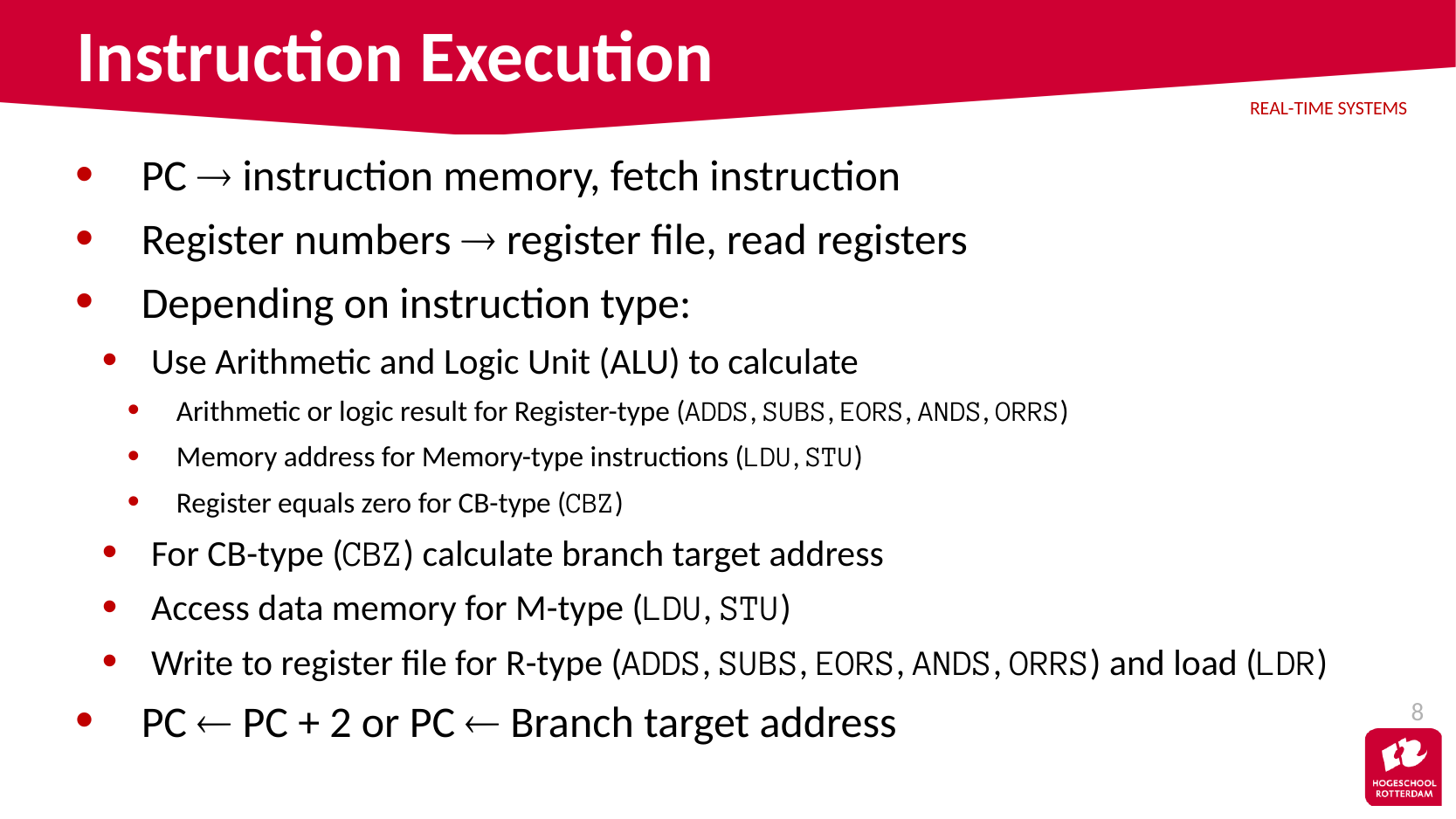

# Instruction Execution
PC → instruction memory, fetch instruction
Register numbers → register file, read registers
Depending on instruction type:
Use Arithmetic and Logic Unit (ALU) to calculate
Arithmetic or logic result for Register-type (ADDS, SUBS, EORS, ANDS, ORRS)
Memory address for Memory-type instructions (LDU, STU)
Register equals zero for CB-type (CBZ)
For CB-type (CBZ) calculate branch target address
Access data memory for M-type (LDU, STU)
Write to register file for R-type (ADDS, SUBS, EORS, ANDS, ORRS) and load (LDR)
PC ← PC + 2 or PC ← Branch target address
8